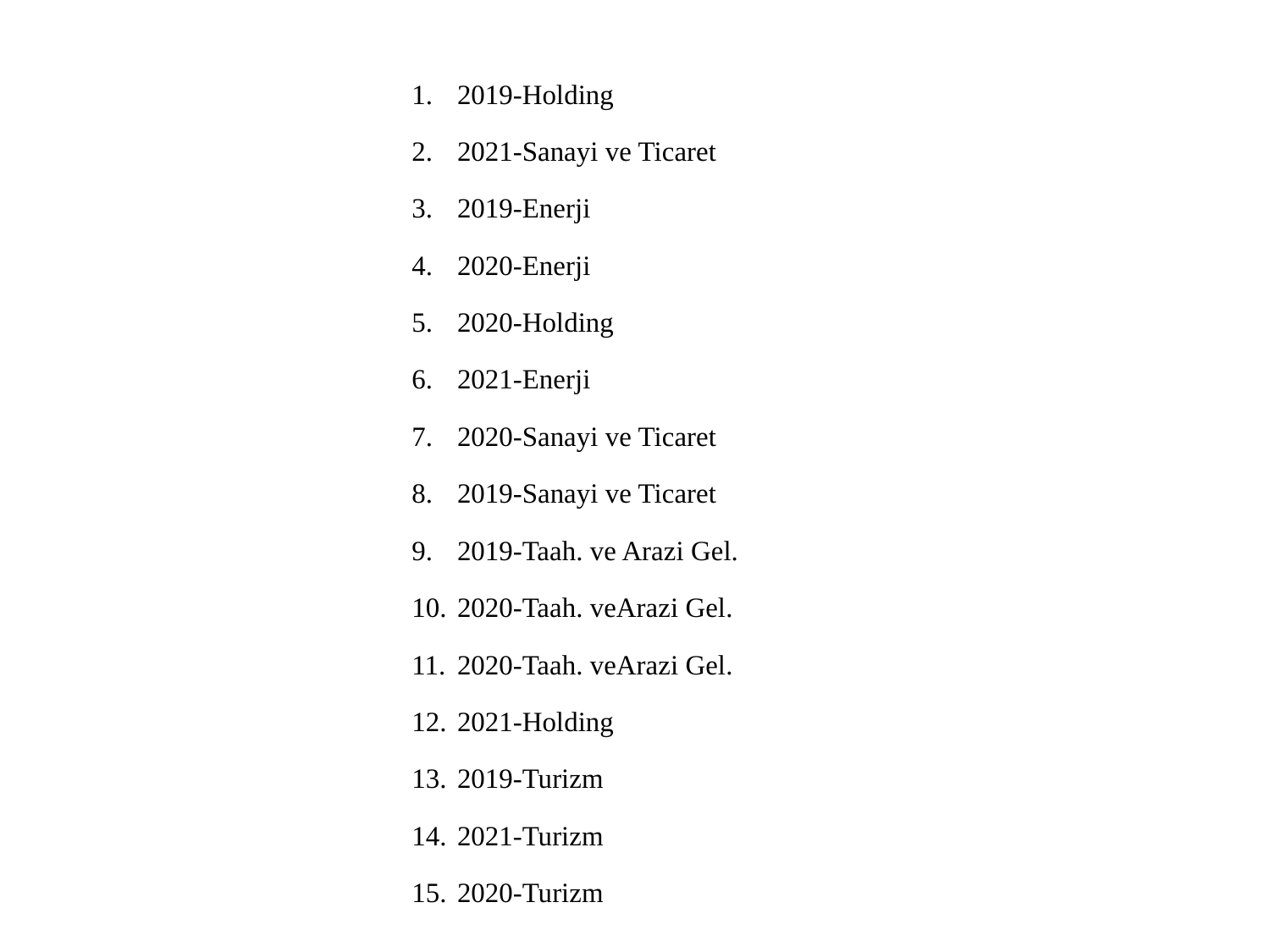

2019-Holding
2021-Sanayi ve Ticaret
2019-Enerji
2020-Enerji
2020-Holding
2021-Enerji
2020-Sanayi ve Ticaret
2019-Sanayi ve Ticaret
2019-Taah. ve Arazi Gel.
2020-Taah. veArazi Gel.
2020-Taah. veArazi Gel.
2021-Holding
2019-Turizm
2021-Turizm
2020-Turizm